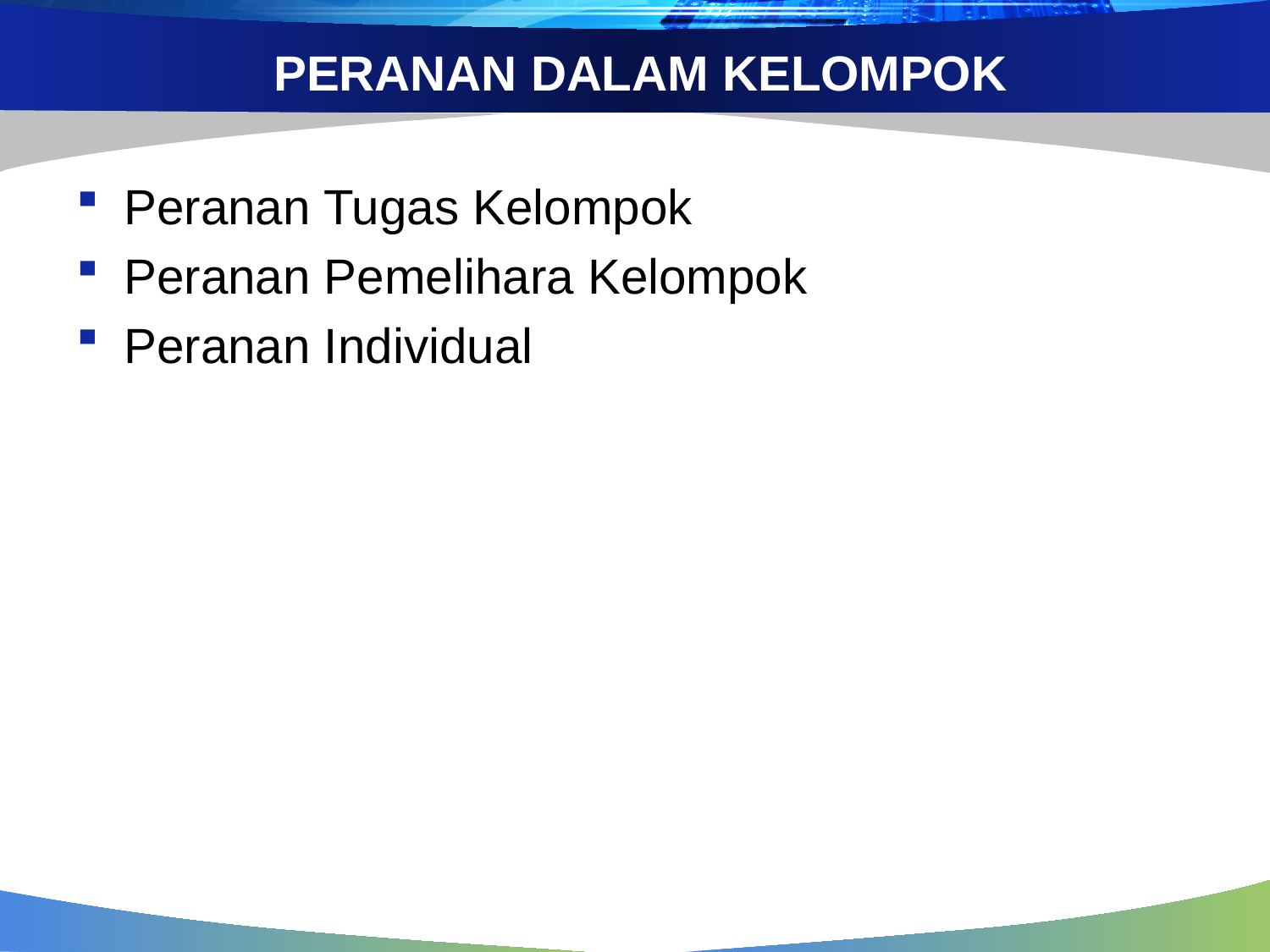

# PERANAN DALAM KELOMPOK
Peranan Tugas Kelompok
Peranan Pemelihara Kelompok
Peranan Individual